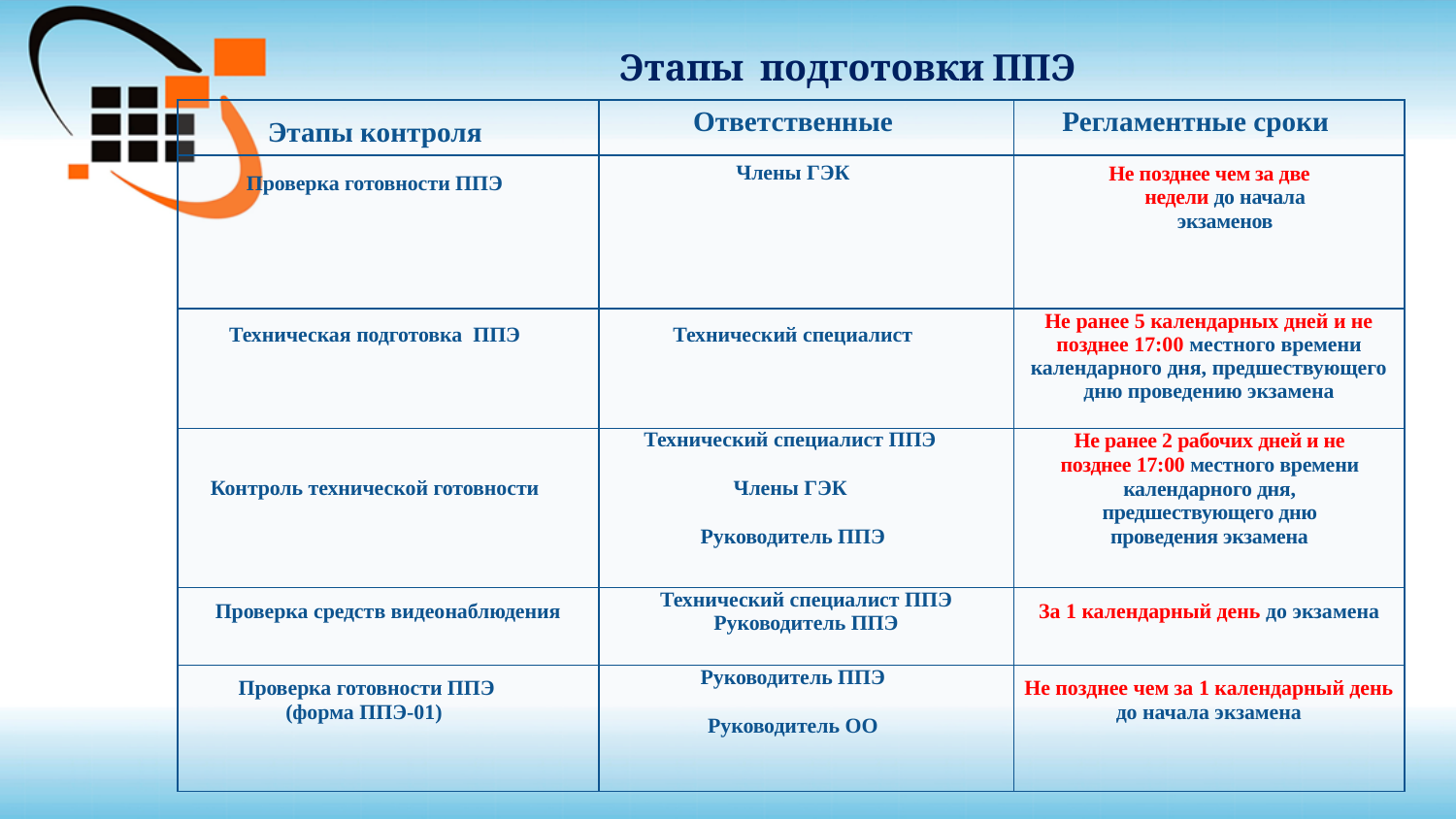

Этапы  подготовки ППЭ
| Этапы контроля | Ответственные | Регламентные сроки |
| --- | --- | --- |
| Проверка готовности ППЭ | Члены ГЭК | Не позднее чем за две недели до начала экзаменов |
| Техническая подготовка ППЭ | Технический специалист | Не ранее 5 календарных дней и не позднее 17:00 местного времени календарного дня, предшествующего дню проведению экзамена |
| Контроль технической готовности | Технический специалист ППЭ Члены ГЭК Руководитель ППЭ | Не ранее 2 рабочих дней и не позднее 17:00 местного времени календарного дня, предшествующего дню проведения экзамена |
| Проверка средств видеонаблюдения | Технический специалист ППЭ Руководитель ППЭ | За 1 календарный день до экзамена |
| Проверка готовности ППЭ (форма ППЭ-01) | Руководитель ППЭ Руководитель ОО | Не позднее чем за 1 календарный день до начала экзамена |